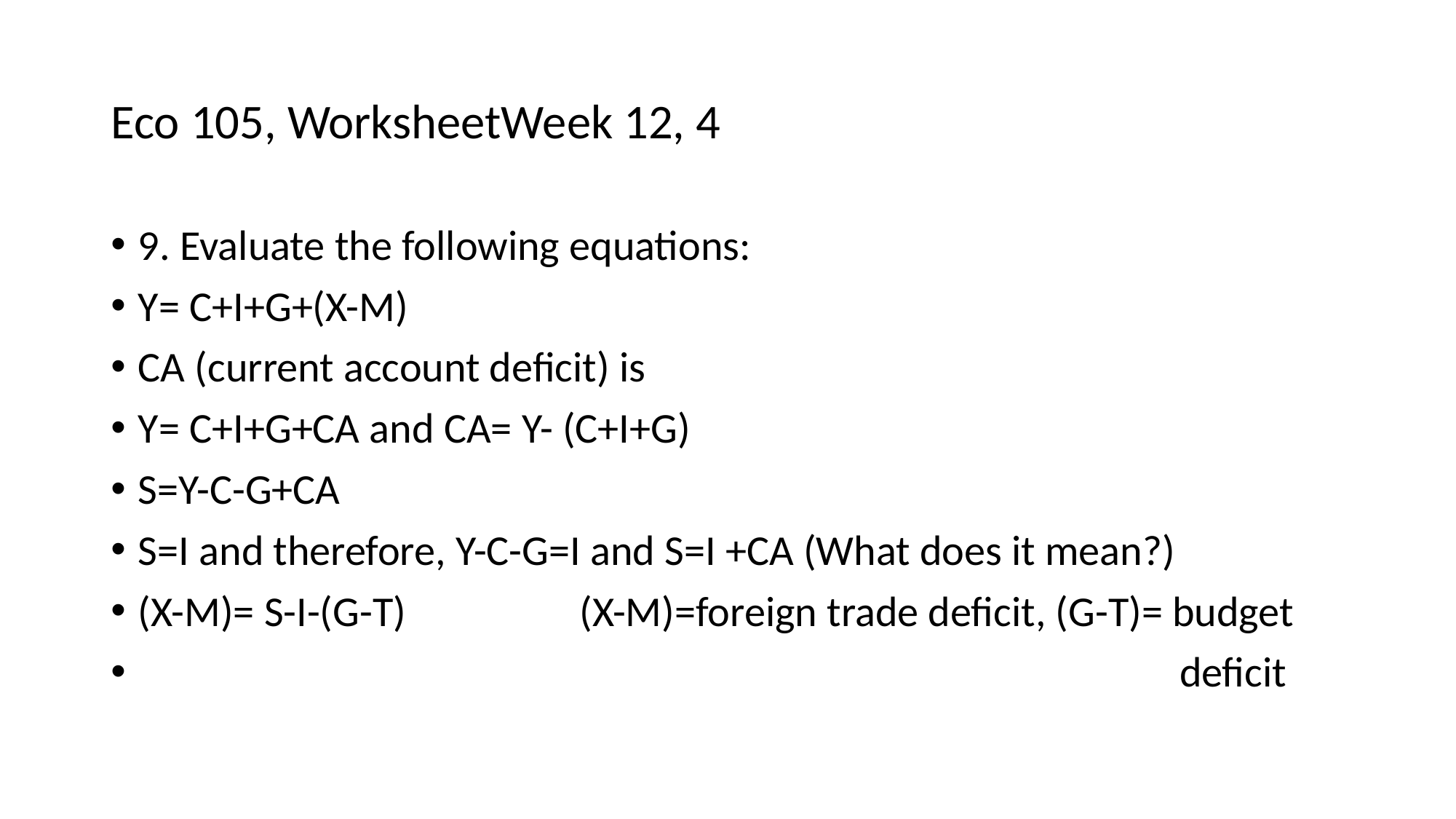

# Eco 105, WorksheetWeek 12, 4
9. Evaluate the following equations:
Y= C+I+G+(X-M)
CA (current account deficit) is
Y= C+I+G+CA and CA= Y- (C+I+G)
S=Y-C-G+CA
S=I and therefore, Y-C-G=I and S=I +CA (What does it mean?)
(X-M)= S-I-(G-T)                  (X-M)=foreign trade deficit, (G-T)= budget
                                                                                                            deficit